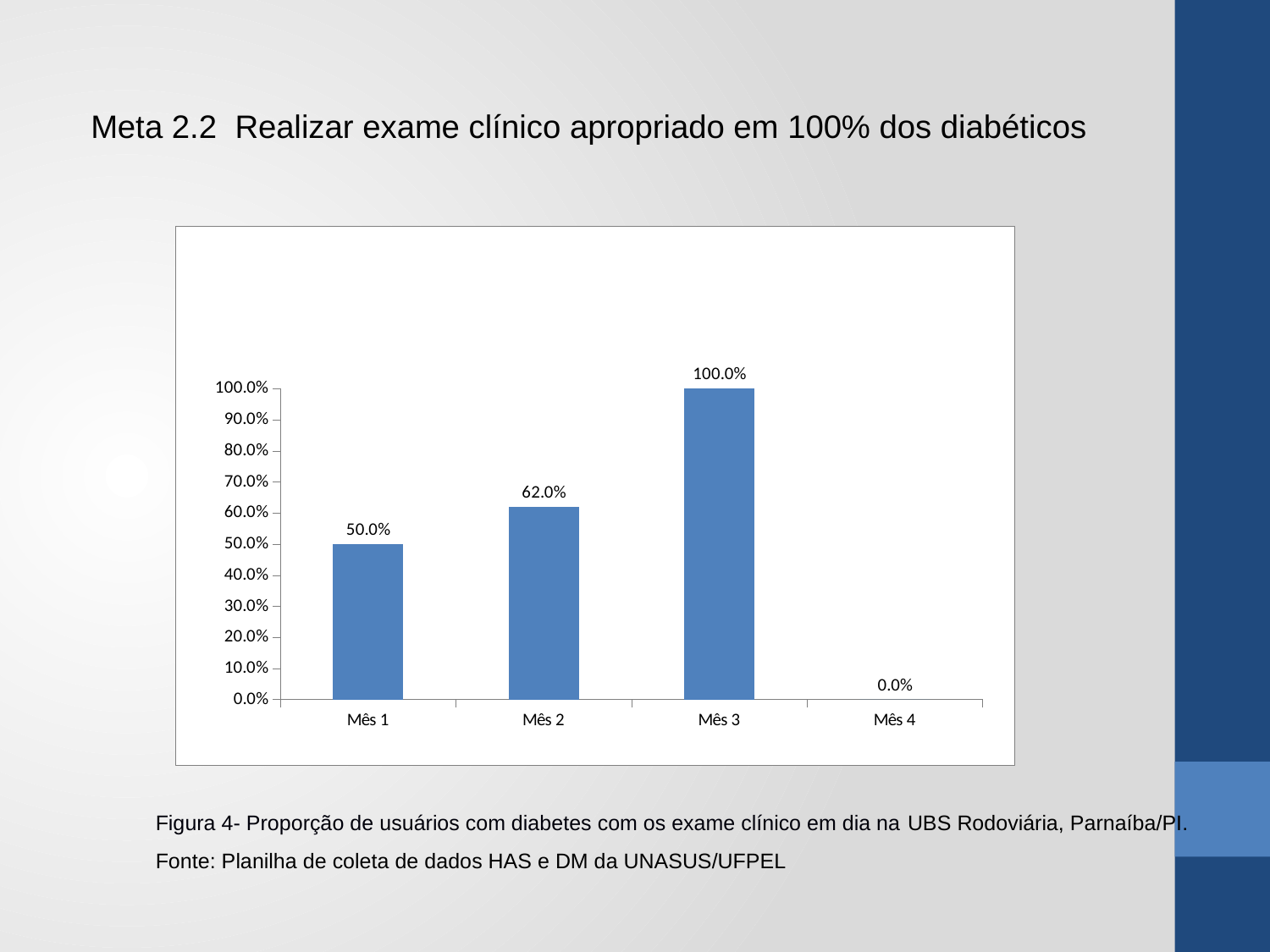

Meta 2.2  Realizar exame clínico apropriado em 100% dos diabéticos

### Chart

| Category | Proporção de diabéticos com o exame clínico em dia de acordo com o protocolo |
|---|---|
| Mês 1 | 0.5 |
| Mês 2 | 0.62 |
| Mês 3 | 1.0 |
| Mês 4 | 0.0 |
Figura 4- Proporção de usuários com diabetes com os exame clínico em dia na UBS Rodoviária, Parnaíba/PI.
Fonte: Planilha de coleta de dados HAS e DM da UNASUS/UFPEL